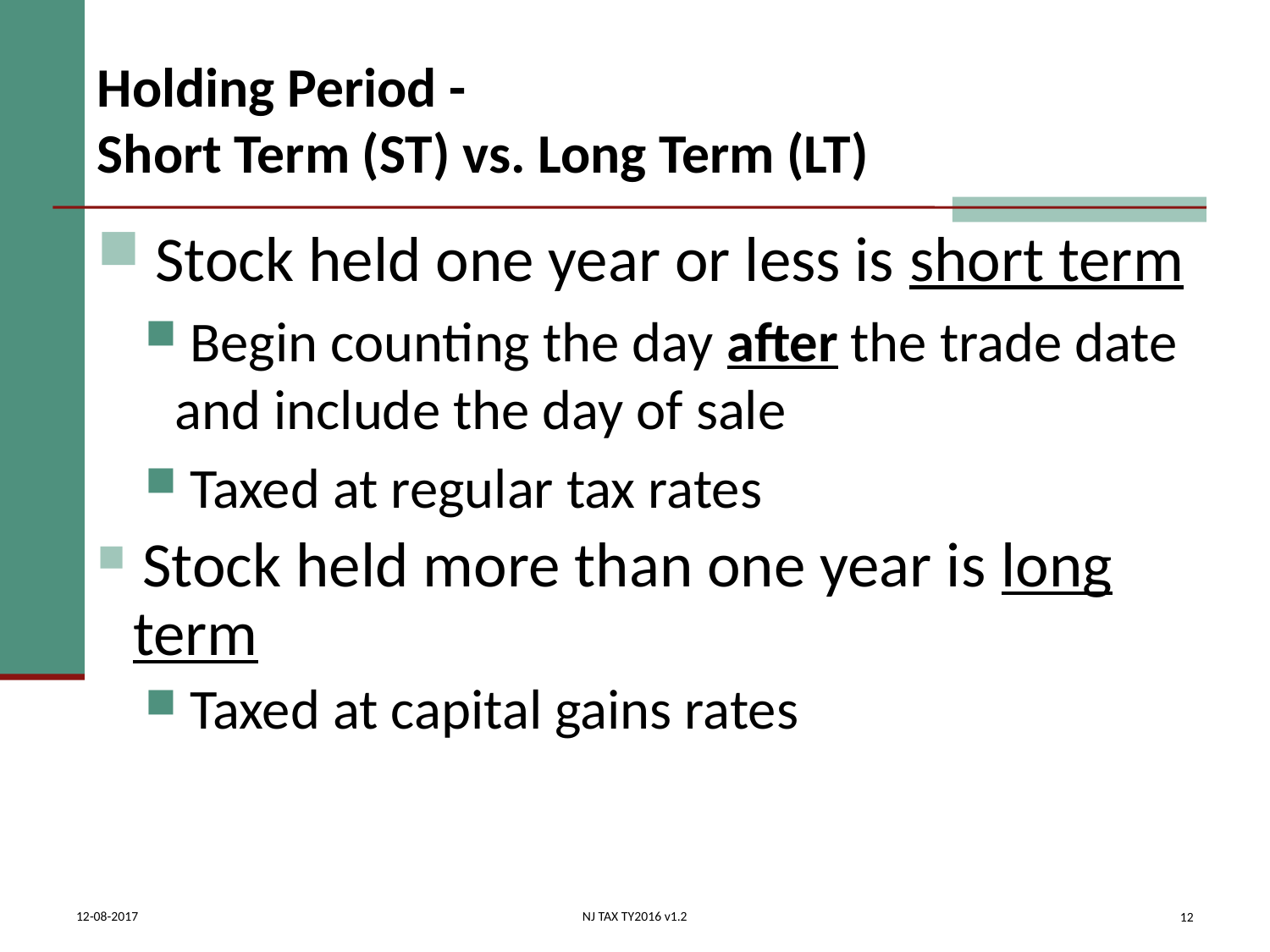

# Holding Period - Short Term (ST) vs. Long Term (LT)
 Stock held one year or less is short term
 Begin counting the day after the trade date and include the day of sale
 Taxed at regular tax rates
 Stock held more than one year is long term
 Taxed at capital gains rates

12
12-08-2017
NJ TAX TY2016 v1.2